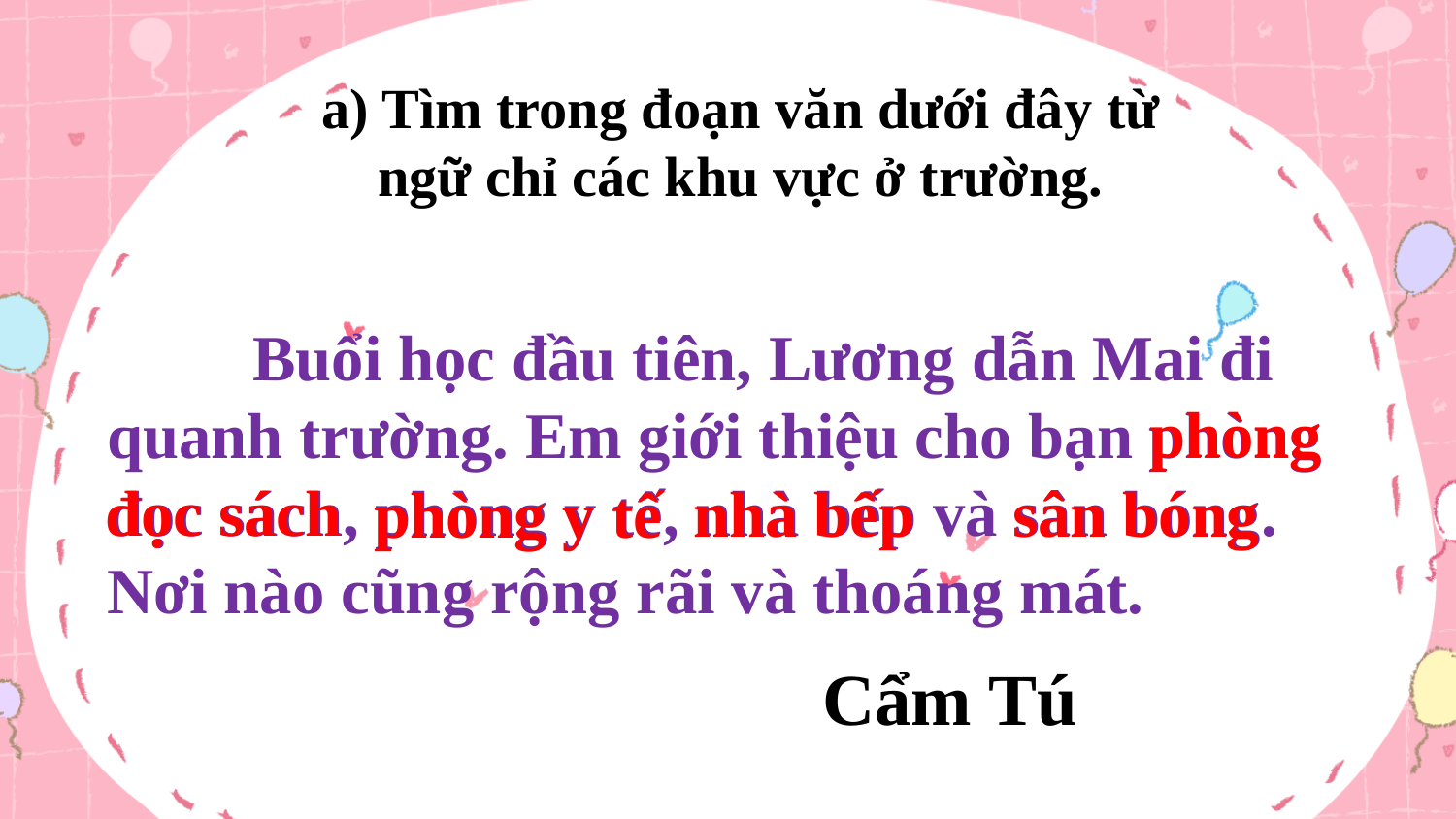

a) Tìm trong đoạn văn dưới đây từ ngữ chỉ các khu vực ở trường.
	Buổi học đầu tiên, Lương dẫn Mai đi quanh trường. Em giới thiệu cho bạn phòng đọc sách, phòng y tế, nhà bếp và sân bóng. Nơi nào cũng rộng rãi và thoáng mát.
phòng
đọc sách
sân bóng
nhà bếp
phòng y tế
Cẩm Tú